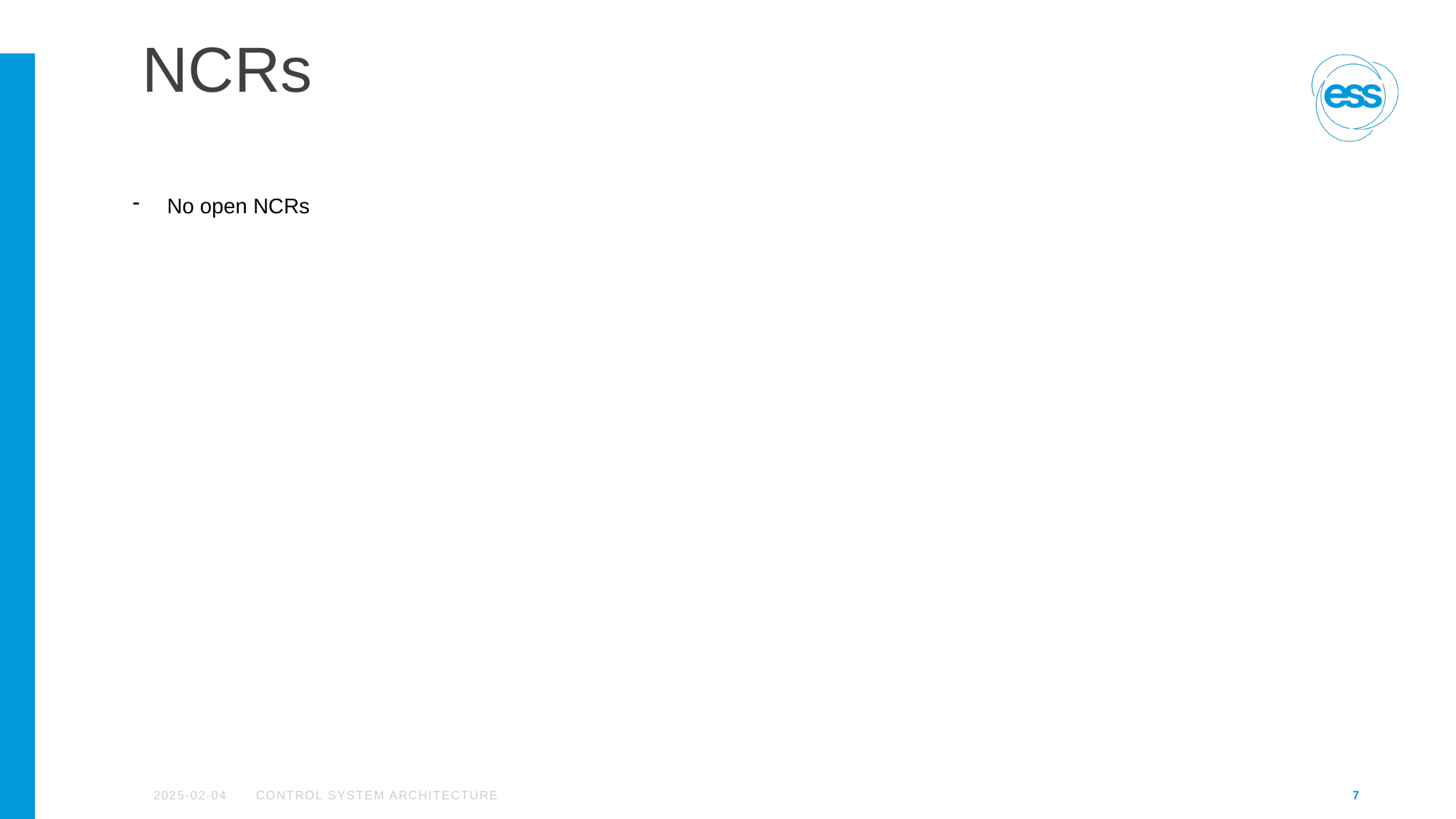

# NCRs
No open NCRs

2025-02-04
Control System architecture
7